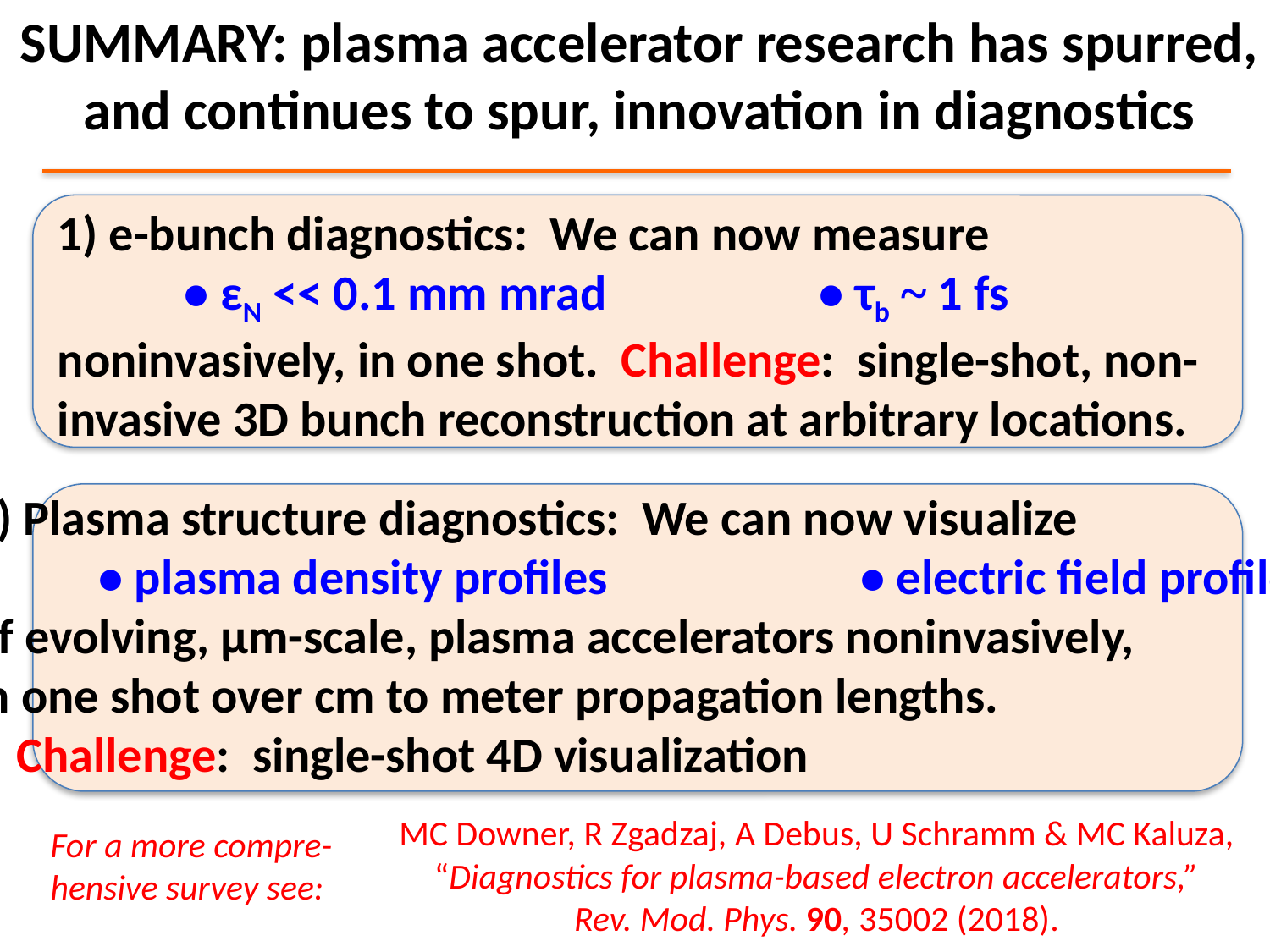

SUMMARY: plasma accelerator research has spurred, and continues to spur, innovation in diagnostics

1) e-bunch diagnostics:  We can now measure
	• εN << 0.1 mm mrad		• τb ~ 1 fs
noninvasively, in one shot.  Challenge:  single-shot, non-
invasive 3D bunch reconstruction at arbitrary locations.
2) Plasma structure diagnostics:  We can now visualize
	• plasma density profiles		• electric field profiles
of evolving, µm-scale, plasma accelerators noninvasively,
in one shot over cm to meter propagation lengths.
    Challenge:  single-shot 4D visualization

MC Downer, R Zgadzaj, A Debus, U Schramm & MC Kaluza,
“Diagnostics for plasma-based electron accelerators,”
Rev. Mod. Phys. 90, 35002 (2018).
For a more compre-
hensive survey see: